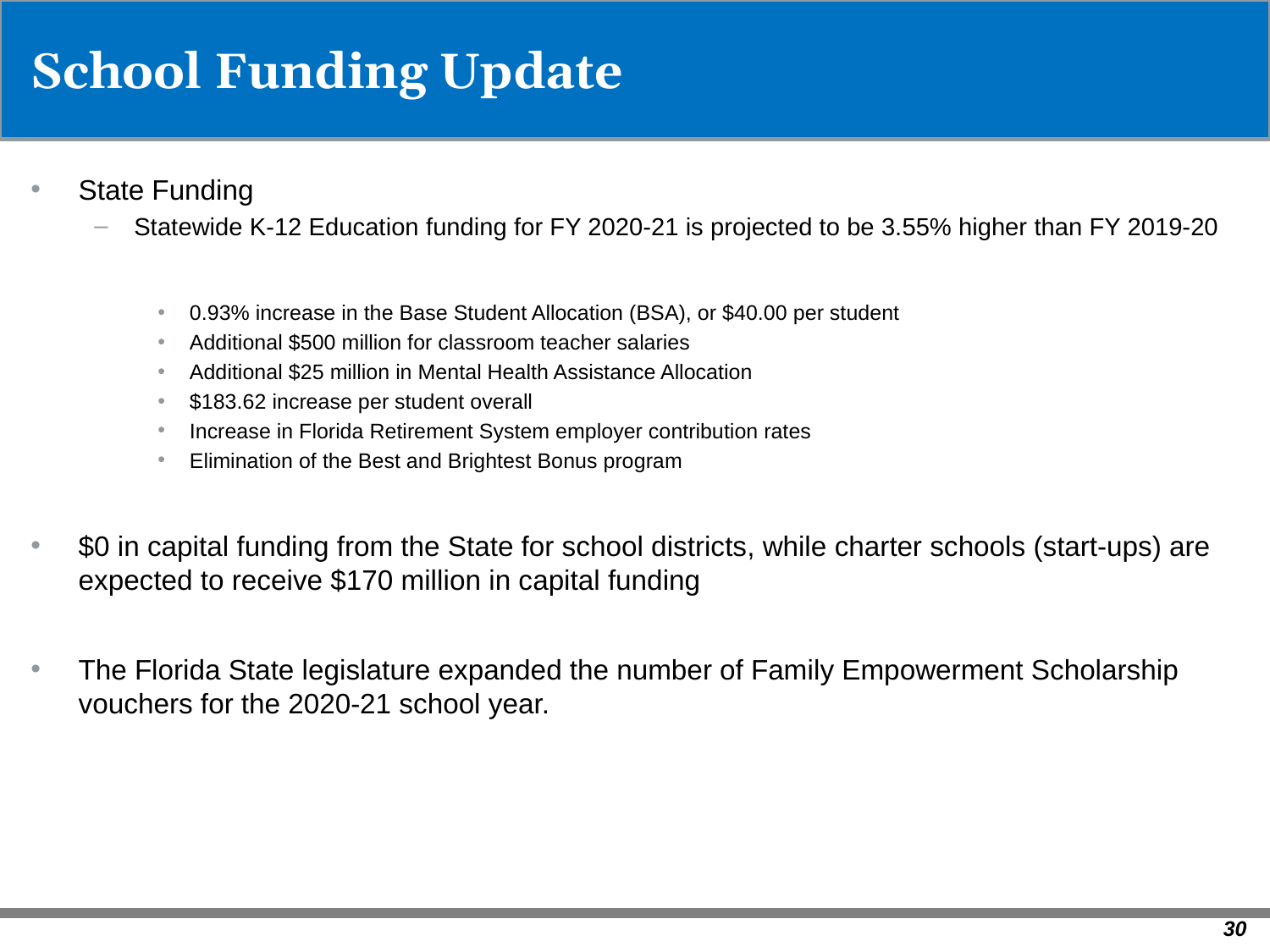

# School Funding Update
State Funding
Statewide K-12 Education funding for FY 2020-21 is projected to be 3.55% higher than FY 2019-20

0.93% increase in the Base Student Allocation (BSA), or $40.00 per student
Additional $500 million for classroom teacher salaries
Additional $25 million in Mental Health Assistance Allocation
$183.62 increase per student overall
Increase in Florida Retirement System employer contribution rates
Elimination of the Best and Brightest Bonus program

$0 in capital funding from the State for school districts, while charter schools (start-ups) are expected to receive $170 million in capital funding

The Florida State legislature expanded the number of Family Empowerment Scholarship vouchers for the 2020-21 school year.

30